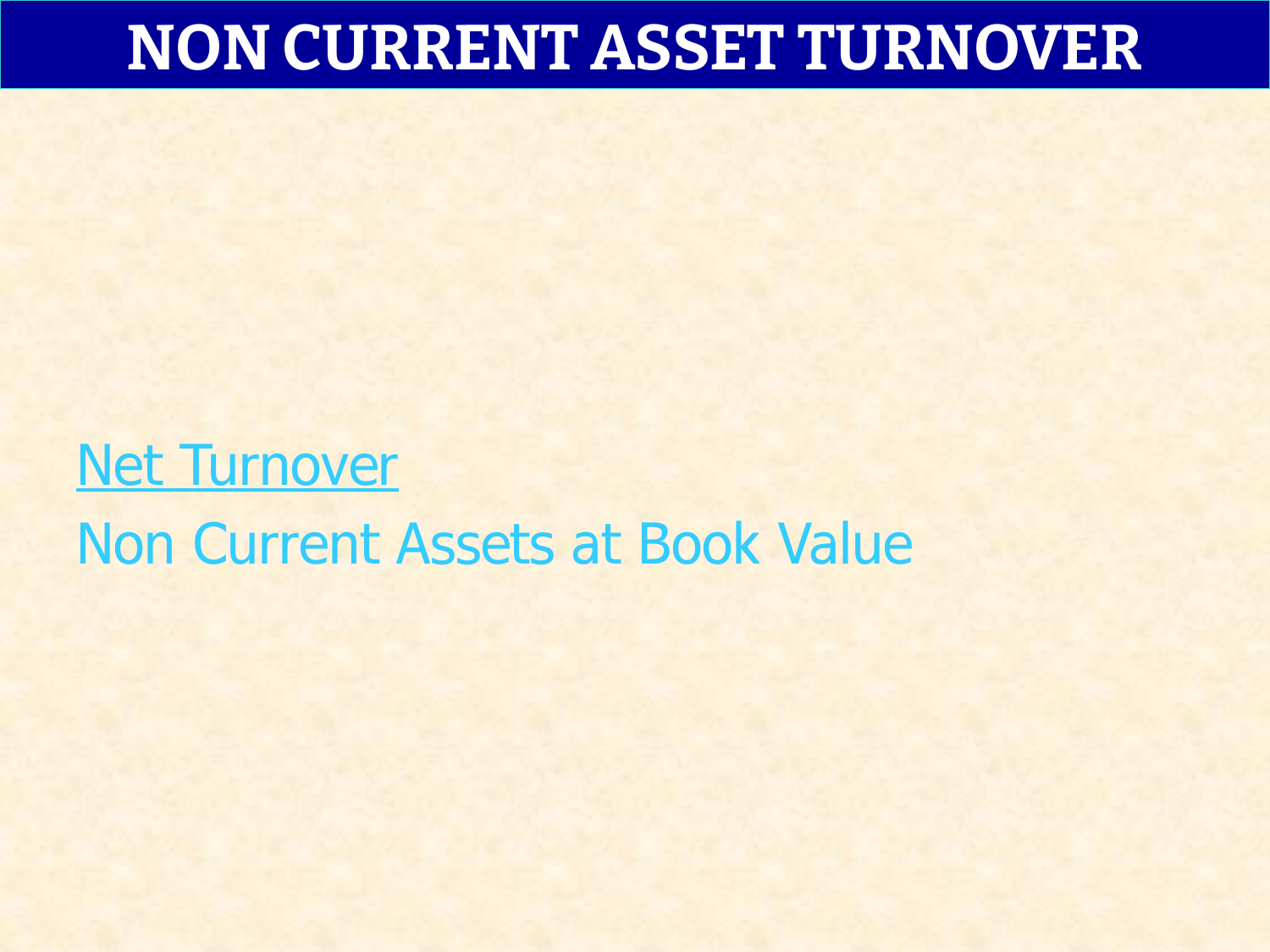

NON CURRENT ASSET TURNOVER

Net Turnover
Non Current Assets at Book Value